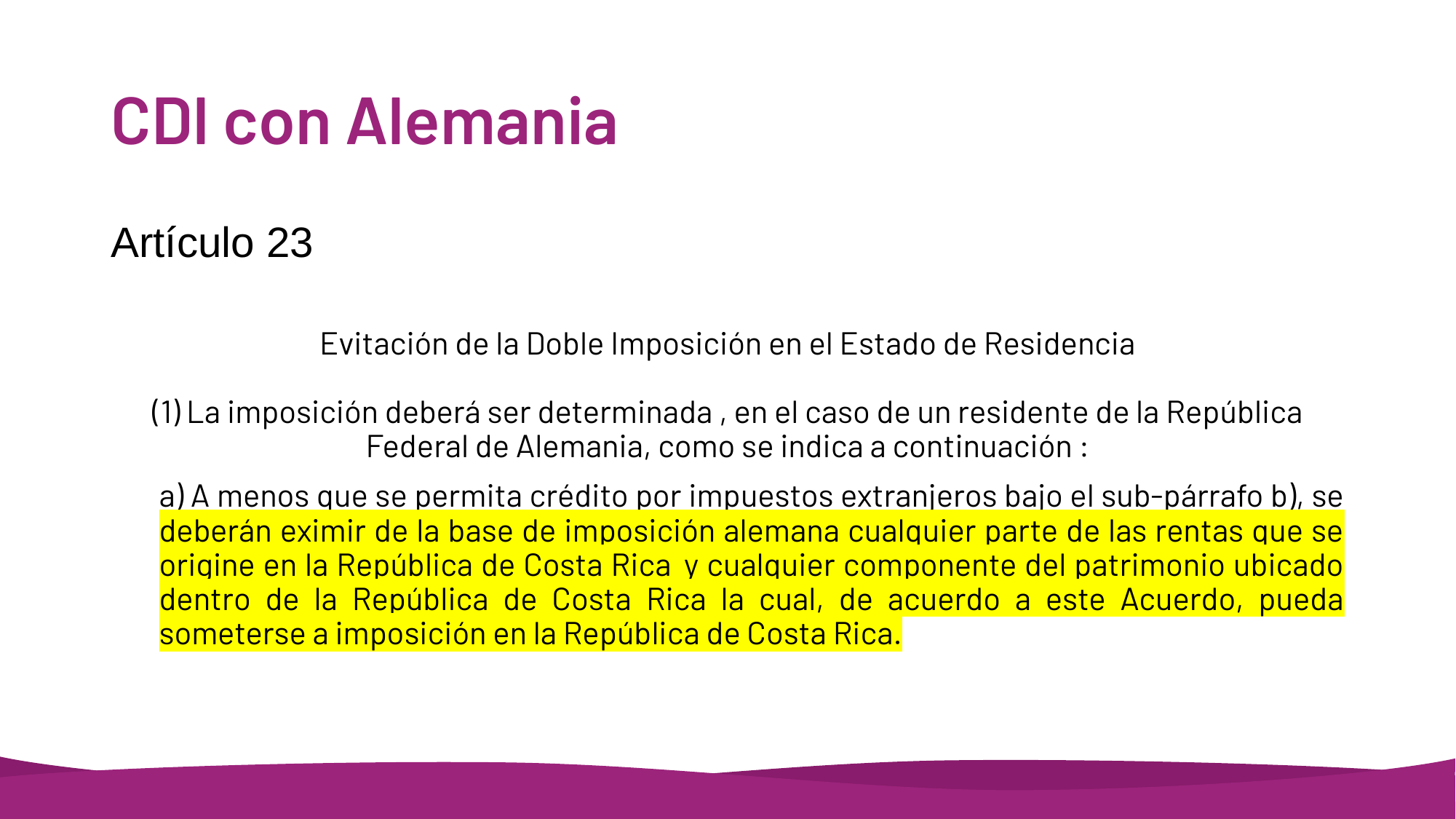

# CDI con Alemania
Artículo 23
Evitación de la Doble Imposición en el Estado de Residencia
(1) La imposición deberá ser determinada , en el caso de un residente de la República Federal de Alemania, como se indica a continuación :
a) A menos que se permita crédito por impuestos extranjeros bajo el sub-párrafo b), se deberán eximir de la base de imposición alemana cualquier parte de las rentas que se origine en la República de Costa Rica  y cualquier componente del patrimonio ubicado dentro de la República de Costa Rica la cual, de acuerdo a este Acuerdo, pueda someterse a imposición en la República de Costa Rica.